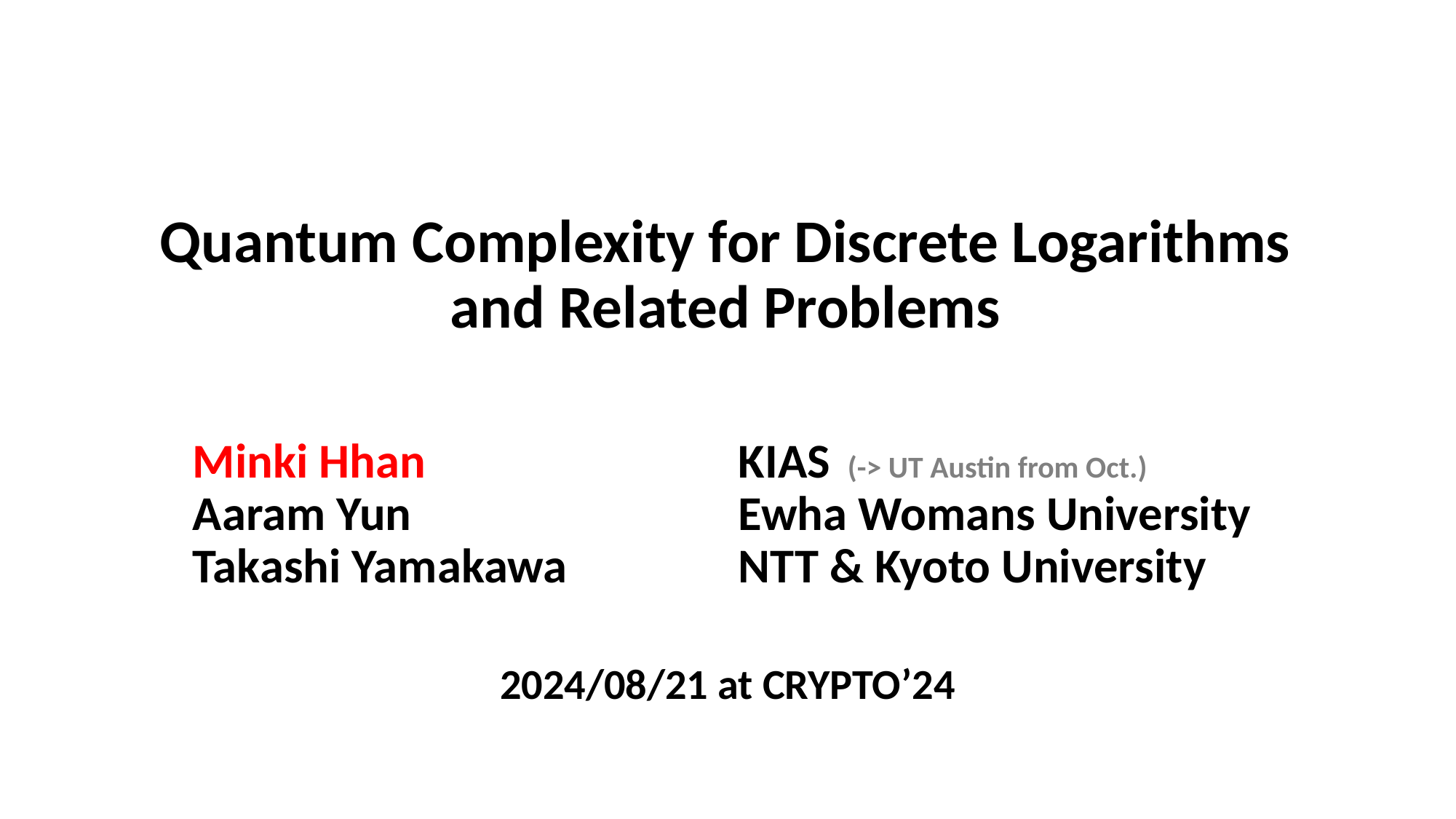

# Quantum Complexity for Discrete Logarithms and Related Problems
Minki Hhan 			KIAS	(-> UT Austin from Oct.)
Aaram Yun 			Ewha Womans University
Takashi Yamakawa		NTT & Kyoto University

2024/08/21 at CRYPTO’24